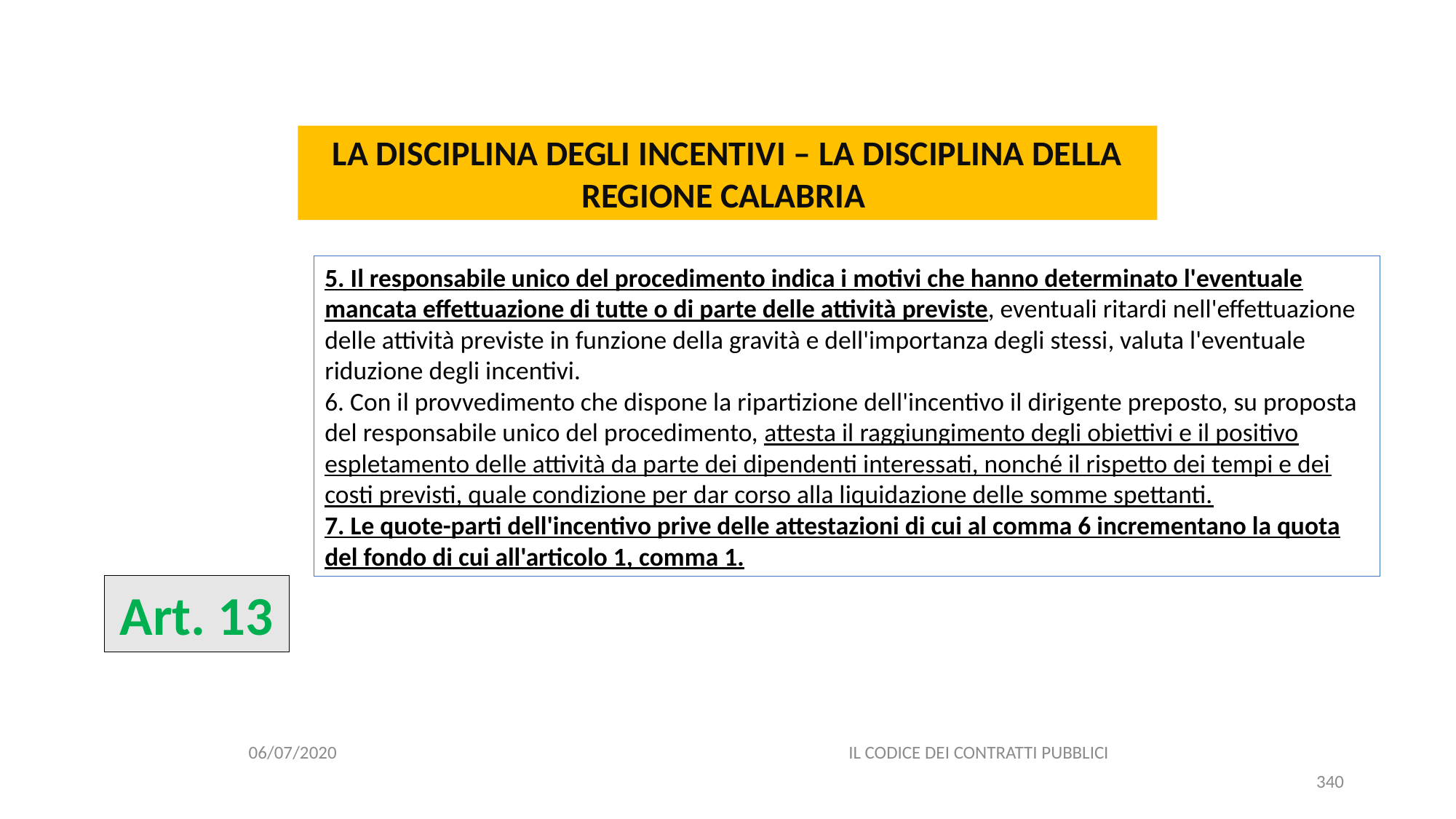

#
LA DISCIPLINA DEGLI INCENTIVI – LA DISCIPLINA DELLA REGIONE CALABRIA
5. Il responsabile unico del procedimento indica i motivi che hanno determinato l'eventuale mancata effettuazione di tutte o di parte delle attività previste, eventuali ritardi nell'effettuazione delle attività previste in funzione della gravità e dell'importanza degli stessi, valuta l'eventuale riduzione degli incentivi.
6. Con il provvedimento che dispone la ripartizione dell'incentivo il dirigente preposto, su proposta del responsabile unico del procedimento, attesta il raggiungimento degli obiettivi e il positivo espletamento delle attività da parte dei dipendenti interessati, nonché il rispetto dei tempi e dei costi previsti, quale condizione per dar corso alla liquidazione delle somme spettanti.
7. Le quote-parti dell'incentivo prive delle attestazioni di cui al comma 6 incrementano la quota del fondo di cui all'articolo 1, comma 1.
Art. 13

06/07/2020
IL CODICE DEI CONTRATTI PUBBLICI
340